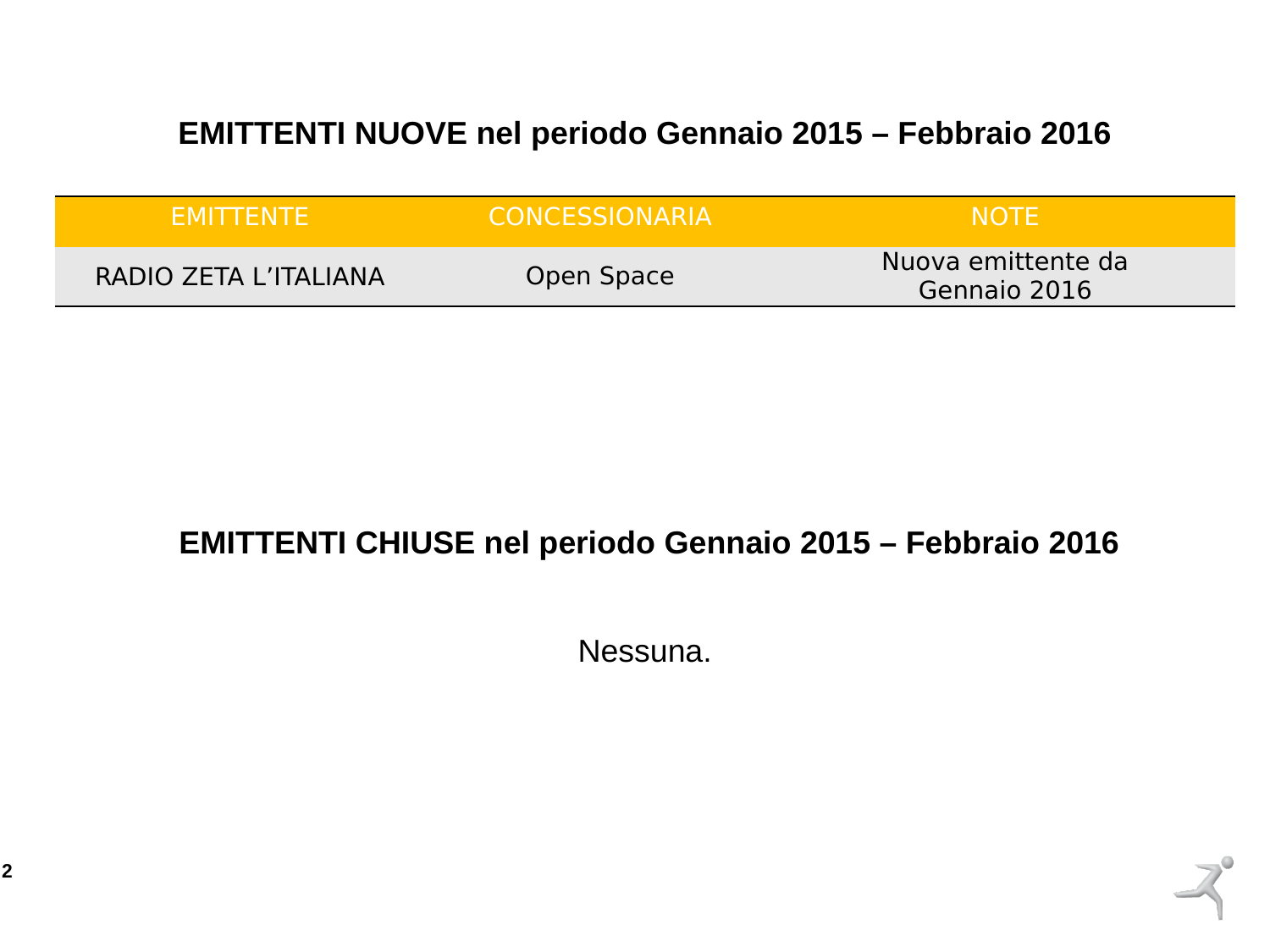

EMITTENTI NUOVE nel periodo Gennaio 2015 – Febbraio 2016

| EMITTENTE | CONCESSIONARIA | NOTE |
| --- | --- | --- |
| RADIO ZETA L’ITALIANA | Open Space | Nuova emittente da Gennaio 2016 |
 EMITTENTI CHIUSE nel periodo Gennaio 2015 – Febbraio 2016

Nessuna.